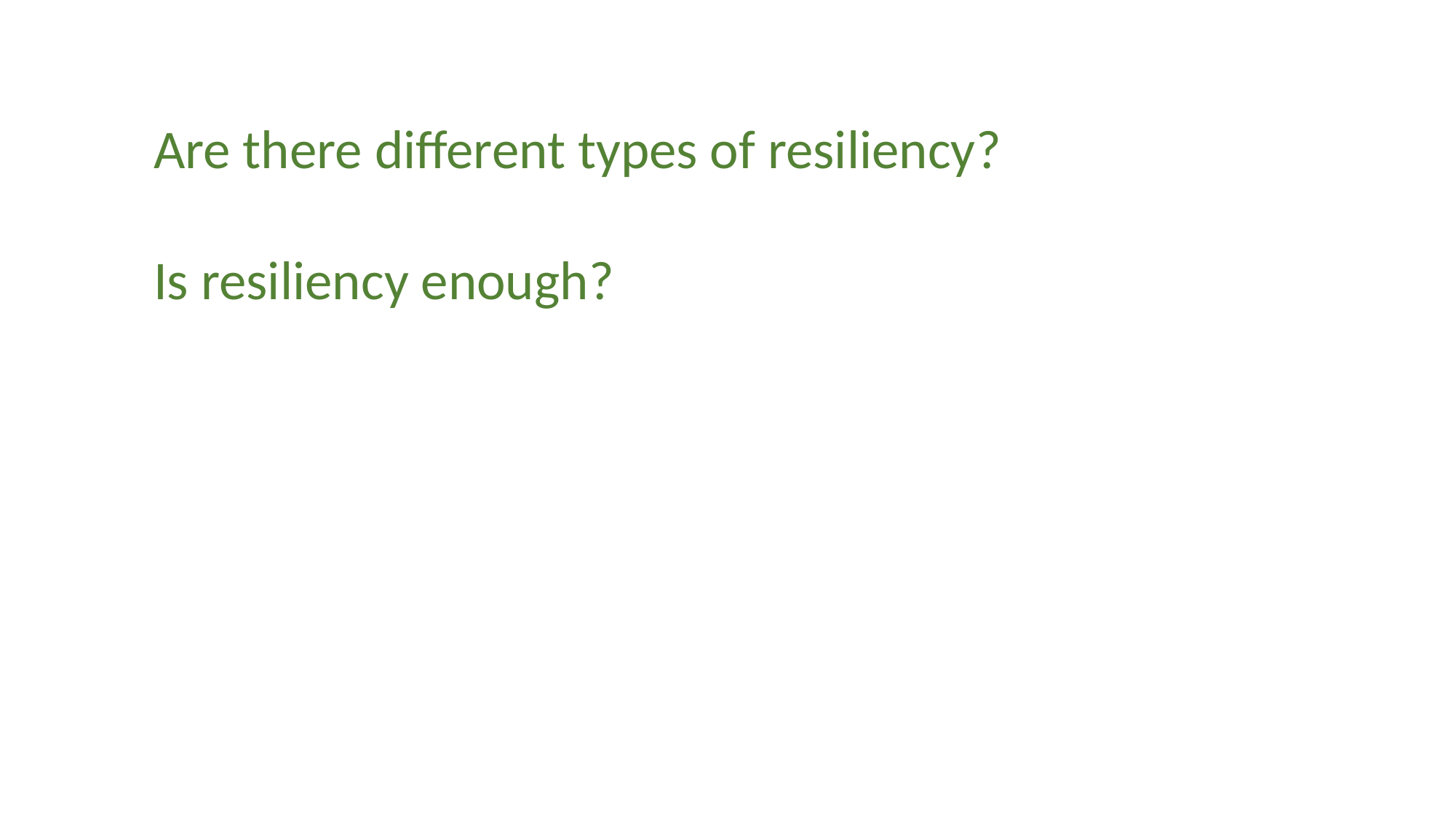

Are there different types of resiliency?

Is resiliency enough?